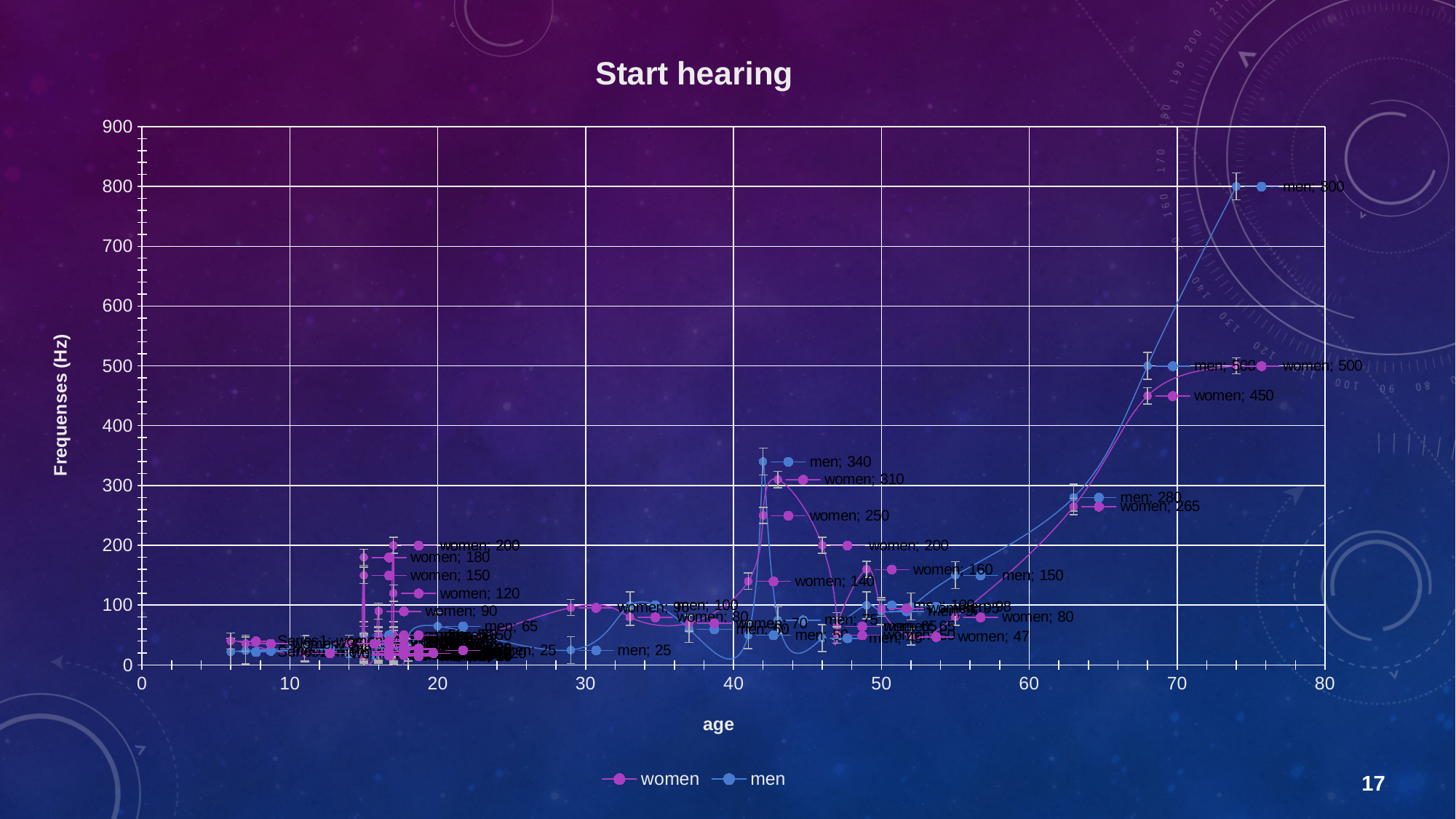

### Chart: Start hearing

| Category |  |  |
|---|---|---|
17